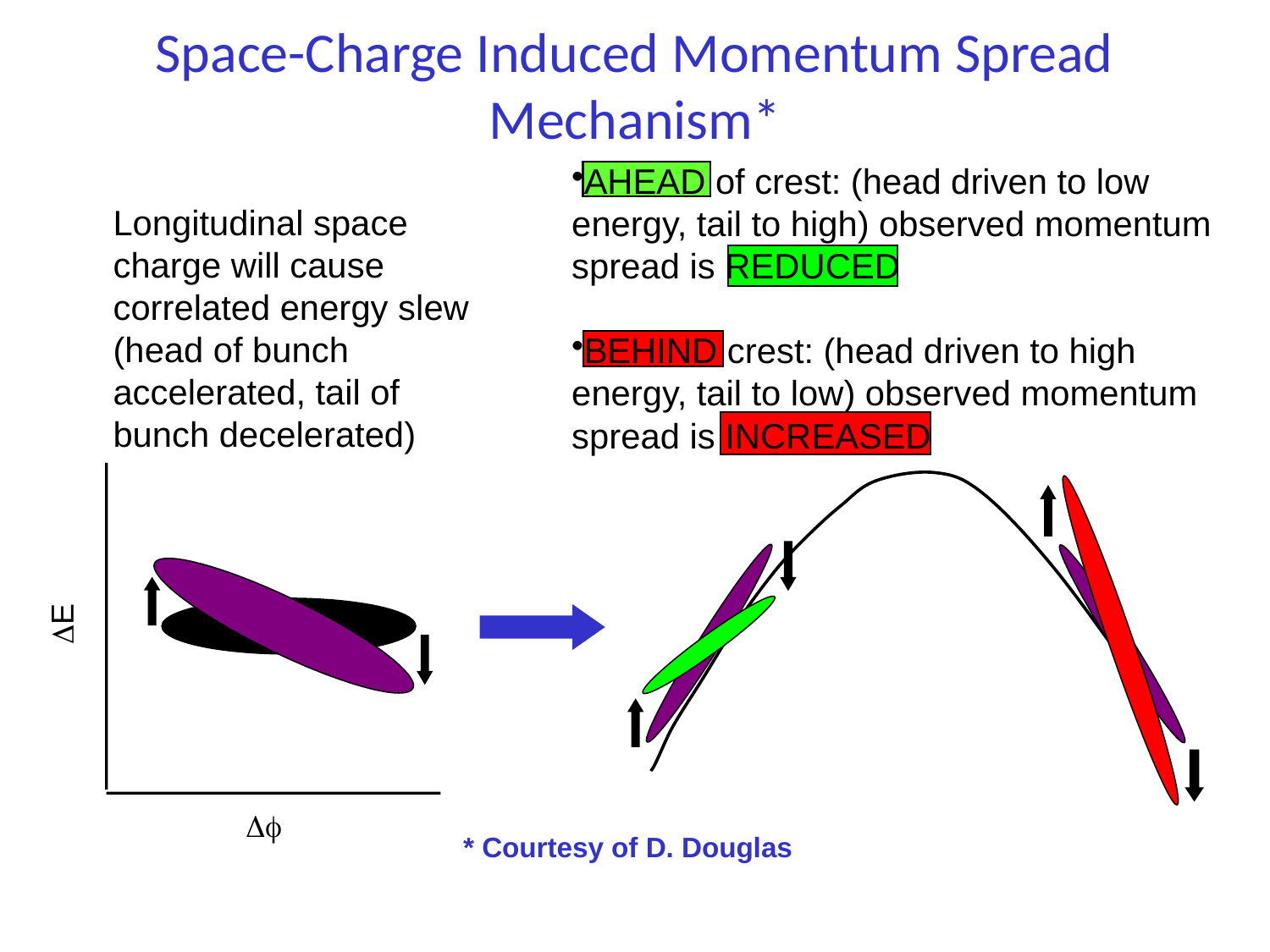

# Space-Charge Induced Momentum Spread Mechanism*
AHEAD of crest: (head driven to low energy, tail to high) observed momentum spread is REDUCED

BEHIND crest: (head driven to high energy, tail to low) observed momentum spread is INCREASED

Longitudinal space charge will cause correlated energy slew (head of bunch accelerated, tail of bunch decelerated)

ΔE
Δφ

* Courtesy of D. Douglas